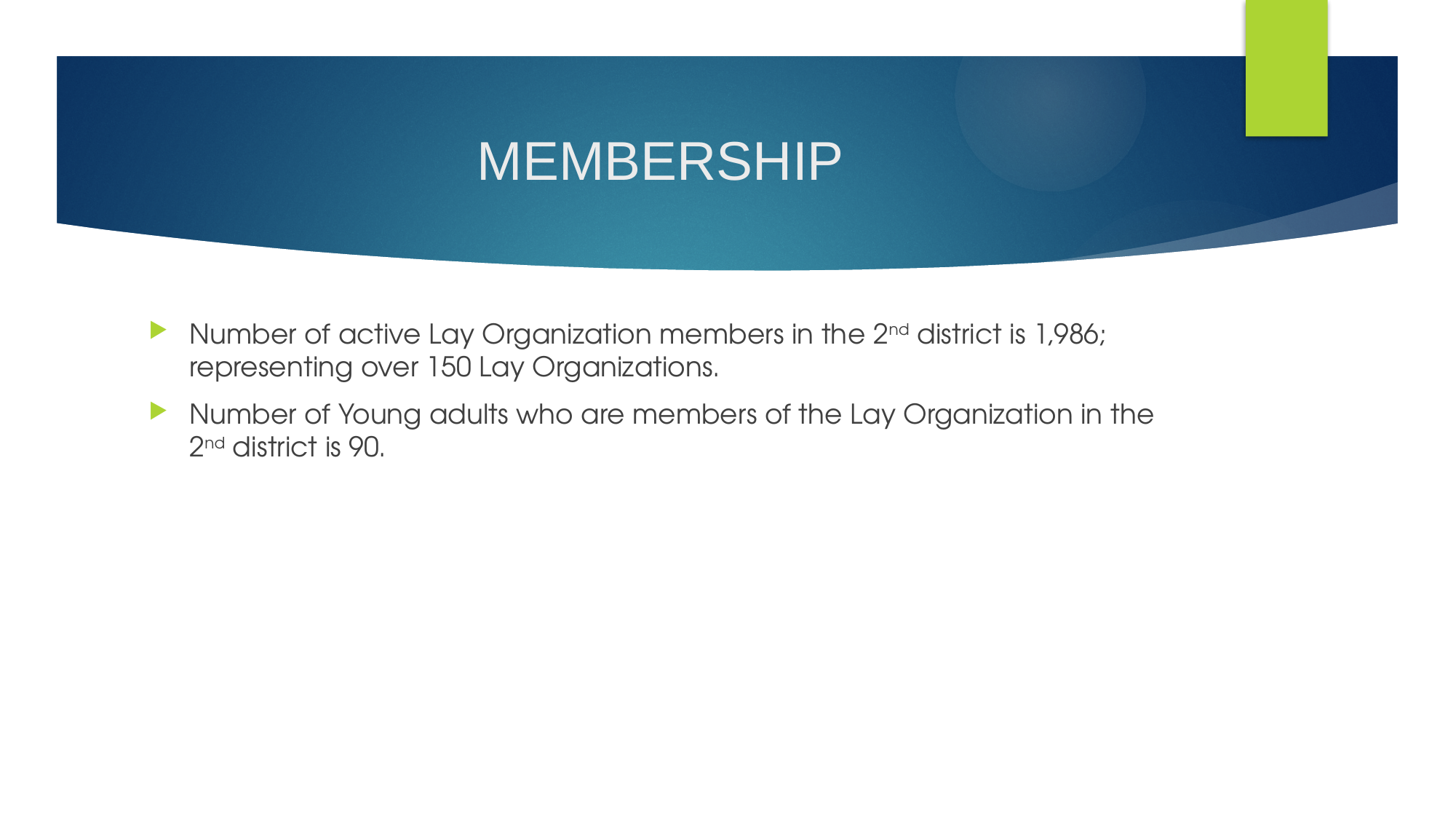

# MEMBERSHIP
Number of active Lay Organization members in the 2nd district is 1,986; representing over 150 Lay Organizations.
Number of Young adults who are members of the Lay Organization in the 2nd district is 90.